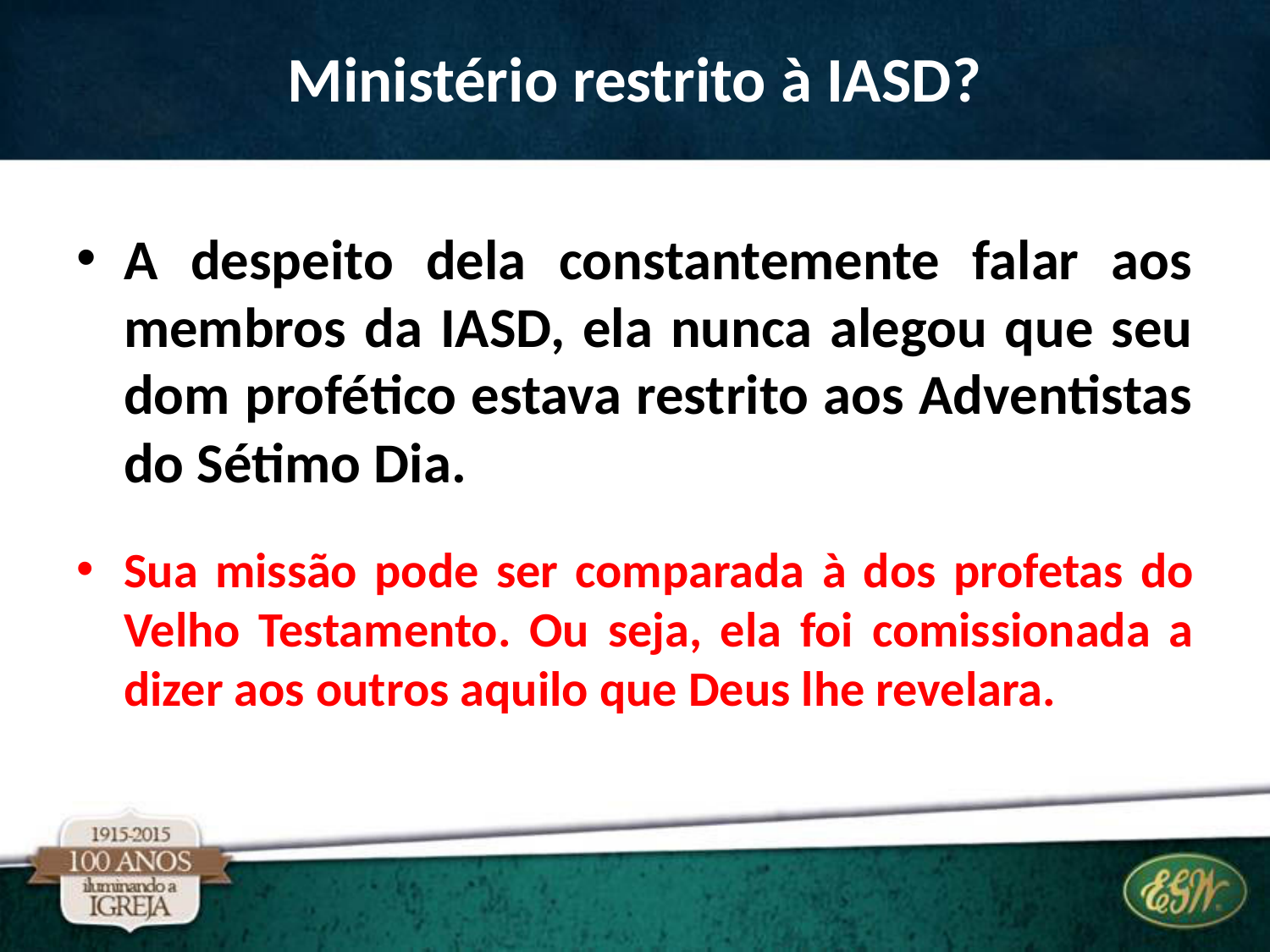

# Ministério restrito à IASD?
A despeito dela constantemente falar aos membros da IASD, ela nunca alegou que seu dom profético estava restrito aos Adventistas do Sétimo Dia.

Sua missão pode ser comparada à dos profetas do Velho Testamento. Ou seja, ela foi comissionada a dizer aos outros aquilo que Deus lhe revelara.